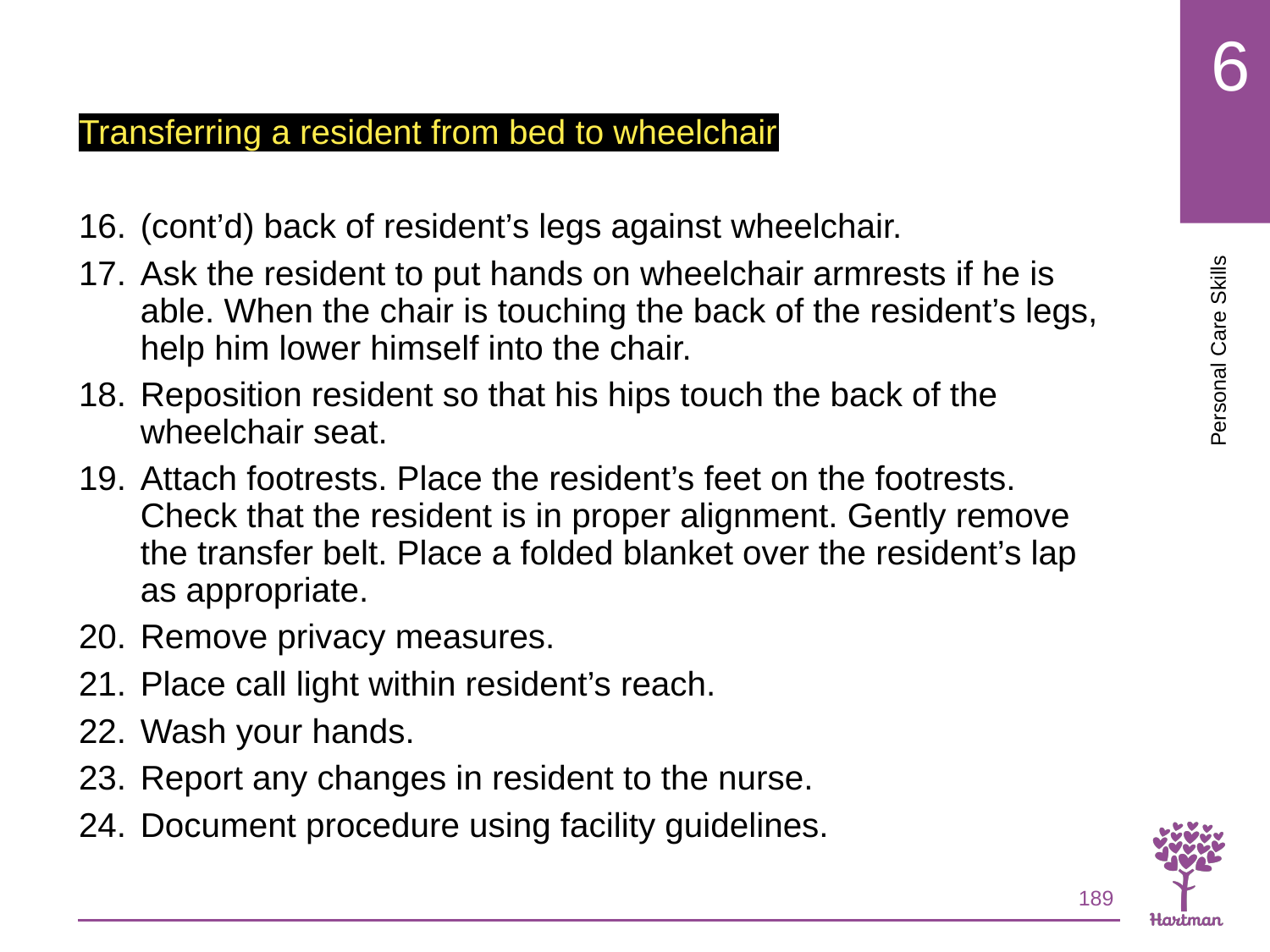

# LO8, content 35
Transferring a resident from bed to wheelchair

(cont’d) back of resident’s legs against wheelchair.
Ask the resident to put hands on wheelchair armrests if he is able. When the chair is touching the back of the resident’s legs, help him lower himself into the chair.
Reposition resident so that his hips touch the back of the wheelchair seat.
Attach footrests. Place the resident’s feet on the footrests. Check that the resident is in proper alignment. Gently remove the transfer belt. Place a folded blanket over the resident’s lap as appropriate.
Remove privacy measures.
Place call light within resident’s reach.
Wash your hands.
Report any changes in resident to the nurse.
Document procedure using facility guidelines.

189